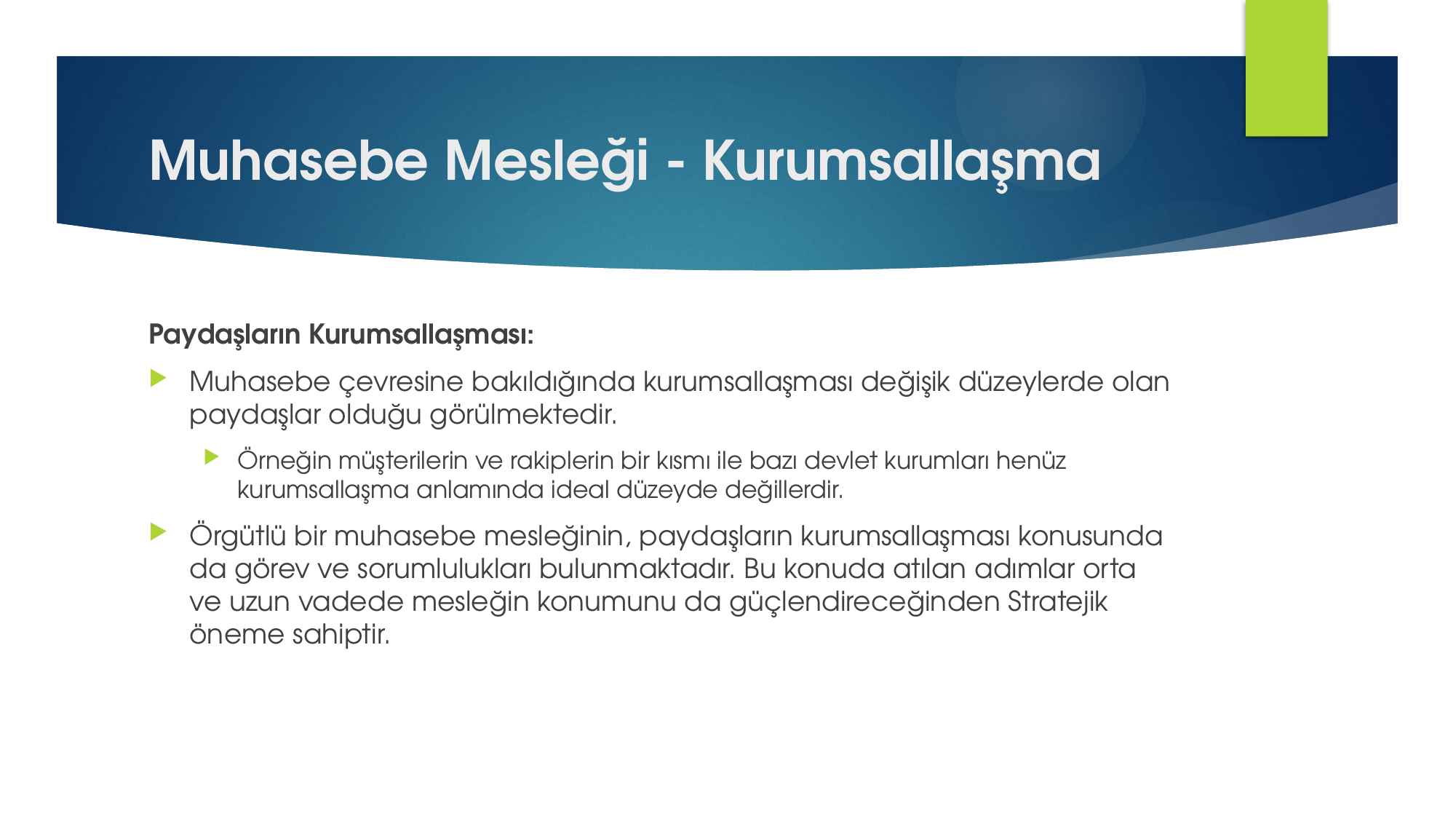

# Muhasebe Mesleği - Kurumsallaşma
Paydaşların Kurumsallaşması:
Muhasebe çevresine bakıldığında kurumsallaşması değişik düzeylerde olan paydaşlar olduğu görülmektedir.
Örneğin müşterilerin ve rakiplerin bir kısmı ile bazı devlet kurumları henüz kurumsallaşma anlamında ideal düzeyde değillerdir.
Örgütlü bir muhasebe mesleğinin, paydaşların kurumsallaşması konusunda da görev ve sorumlulukları bulunmaktadır. Bu konuda atılan adımlar orta ve uzun vadede mesleğin konumunu da güçlendireceğinden Stratejik öneme sahiptir.